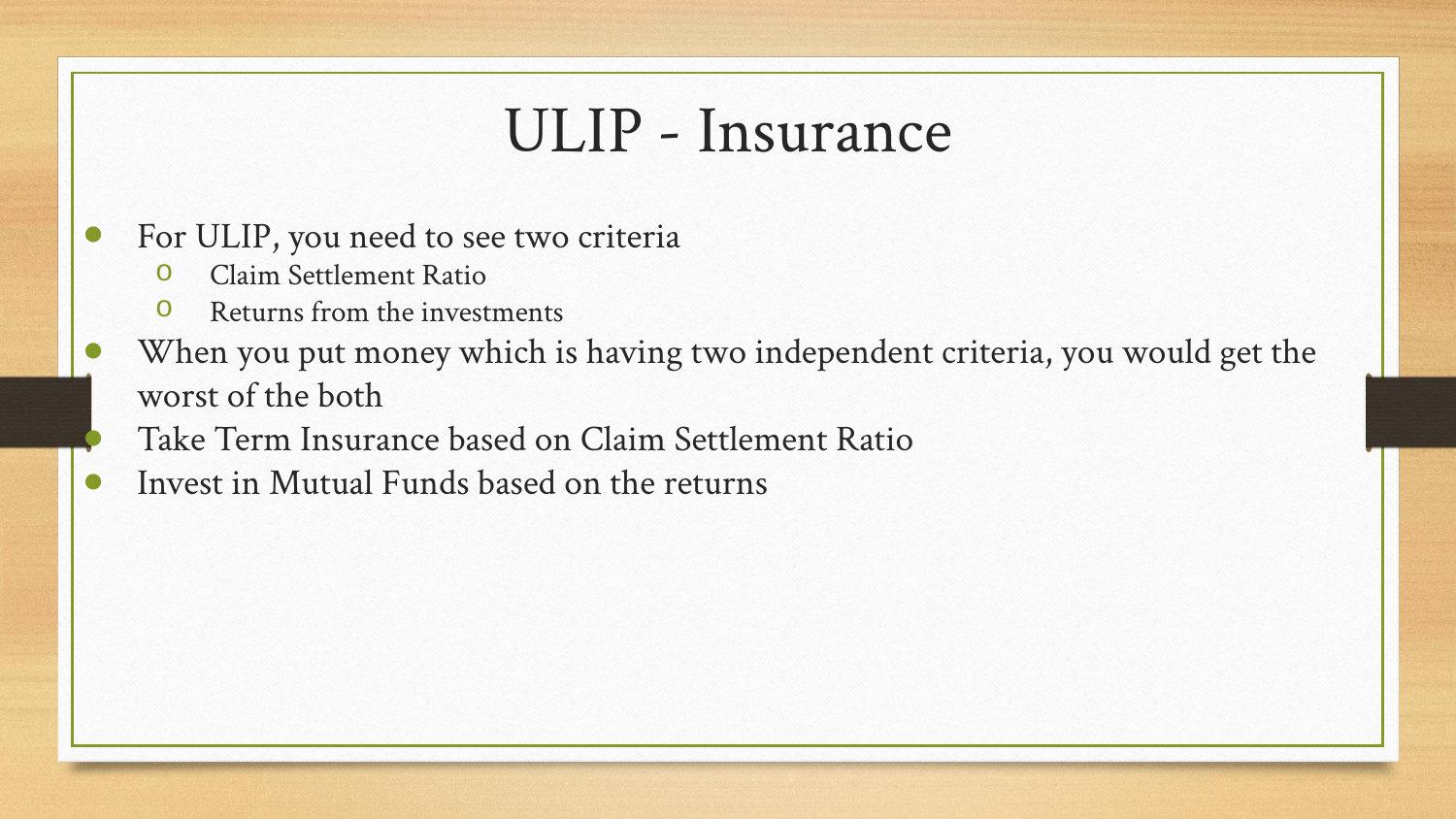

# ULIP - Insurance
For ULIP, you need to see two criteria
Claim Settlement Ratio
Returns from the investments
When you put money which is having two independent criteria, you would get the worst of the both
Take Term Insurance based on Claim Settlement Ratio
Invest in Mutual Funds based on the returns